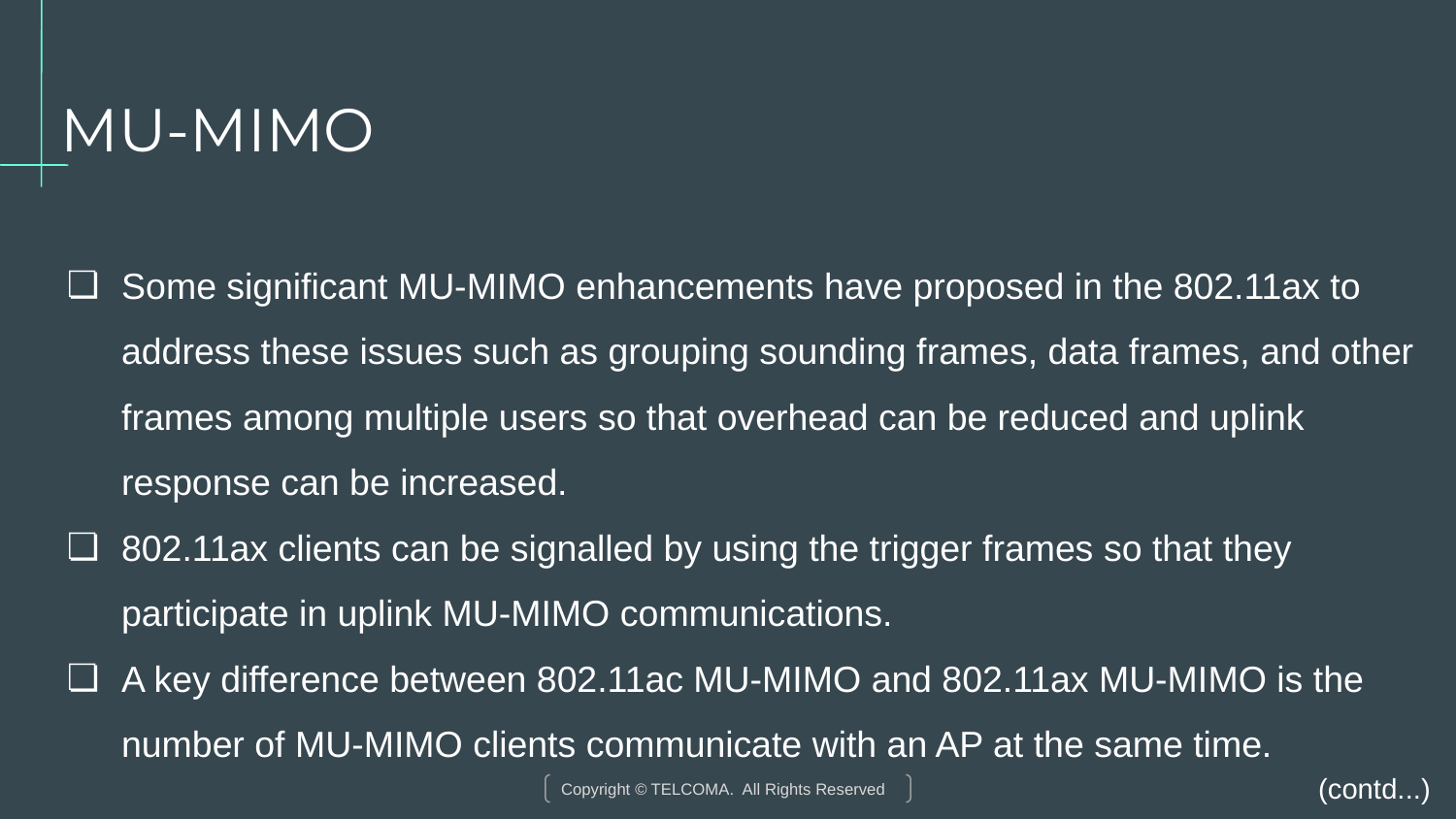

# MU-MIMO
Some significant MU-MIMO enhancements have proposed in the 802.11ax to address these issues such as grouping sounding frames, data frames, and other frames among multiple users so that overhead can be reduced and uplink response can be increased.
802.11ax clients can be signalled by using the trigger frames so that they participate in uplink MU-MIMO communications.
A key difference between 802.11ac MU-MIMO and 802.11ax MU-MIMO is the number of MU-MIMO clients communicate with an AP at the same time.
(contd...)